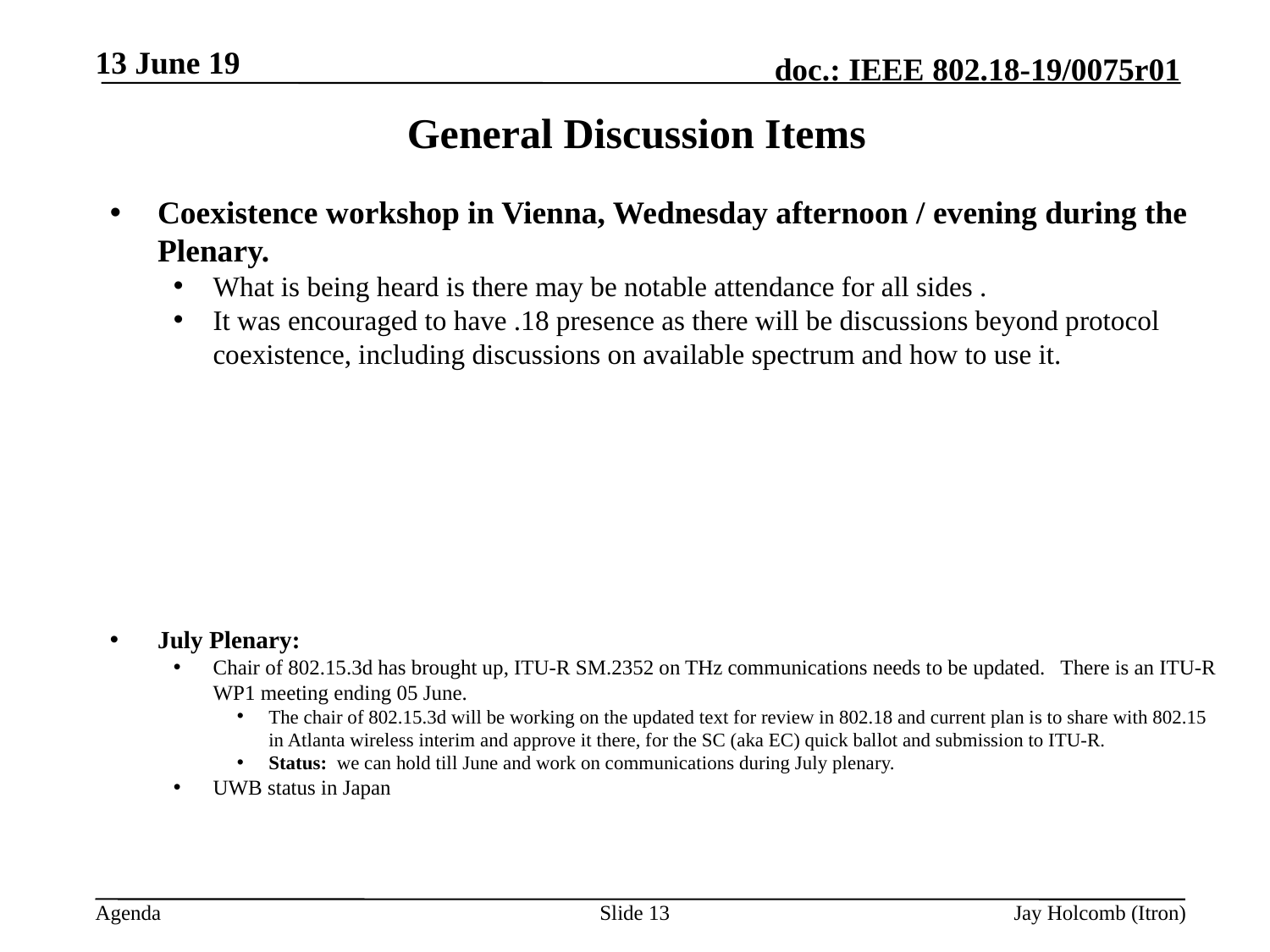

13 June 19
# General Discussion Items

Coexistence workshop in Vienna, Wednesday afternoon / evening during the Plenary.
What is being heard is there may be notable attendance for all sides .
It was encouraged to have .18 presence as there will be discussions beyond protocol coexistence, including discussions on available spectrum and how to use it.

July Plenary:
Chair of 802.15.3d has brought up, ITU-R SM.2352 on THz communications needs to be updated.   There is an ITU-R WP1 meeting ending 05 June.
The chair of 802.15.3d will be working on the updated text for review in 802.18 and current plan is to share with 802.15 in Atlanta wireless interim and approve it there, for the SC (aka EC) quick ballot and submission to ITU-R.
Status:  we can hold till June and work on communications during July plenary.
UWB status in Japan

Slide 13
Jay Holcomb (Itron)